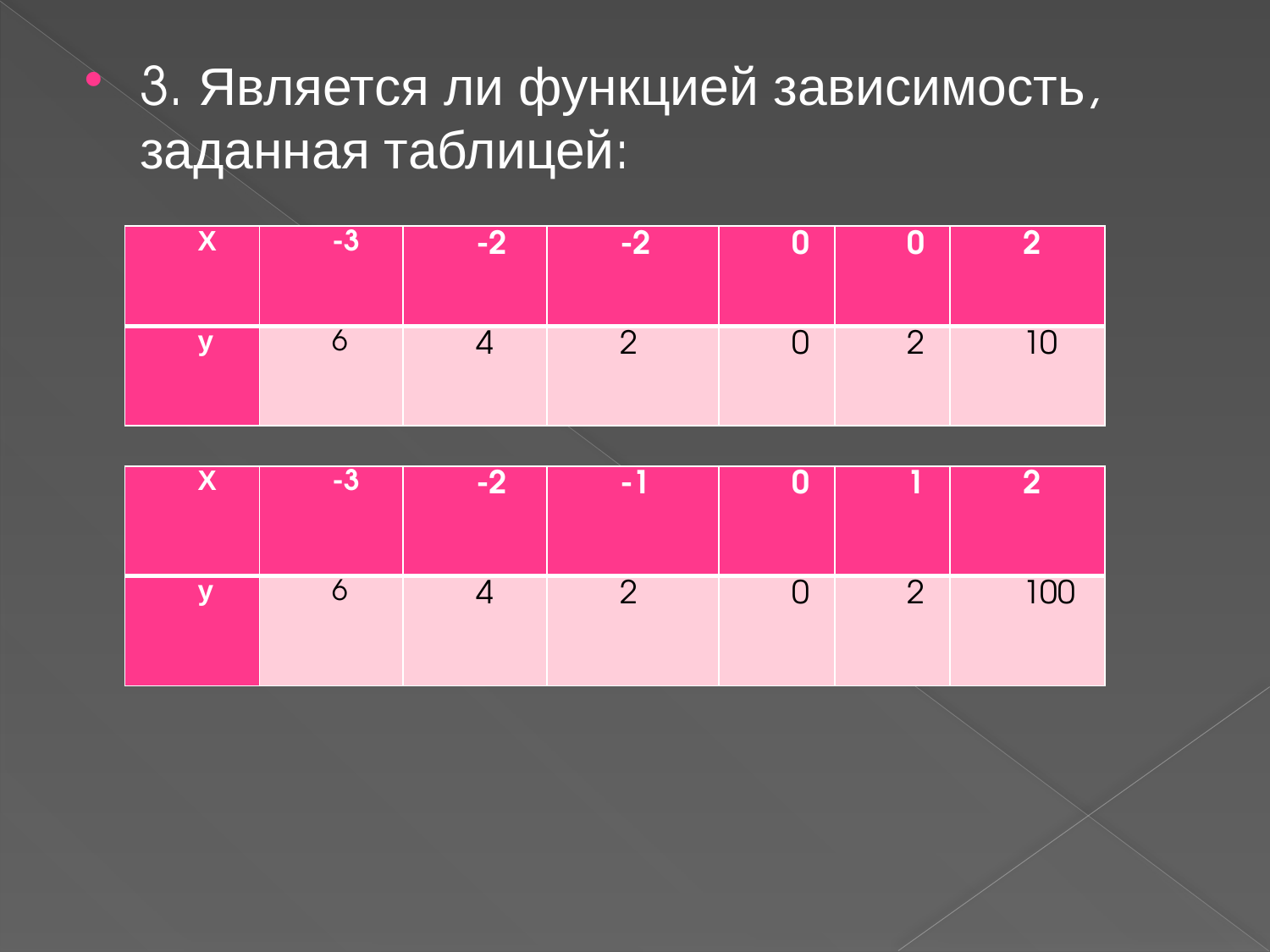

3. Является ли функцией зависимость, заданная таблицей:

| Х | -3 | -2 | -2 | 0 | 0 | 2 |
| --- | --- | --- | --- | --- | --- | --- |
| у | 6 | 4 | 2 | 0 | 2 | 10 |
| Х | -3 | -2 | -1 | 0 | 1 | 2 |
| --- | --- | --- | --- | --- | --- | --- |
| у | 6 | 4 | 2 | 0 | 2 | 100 |